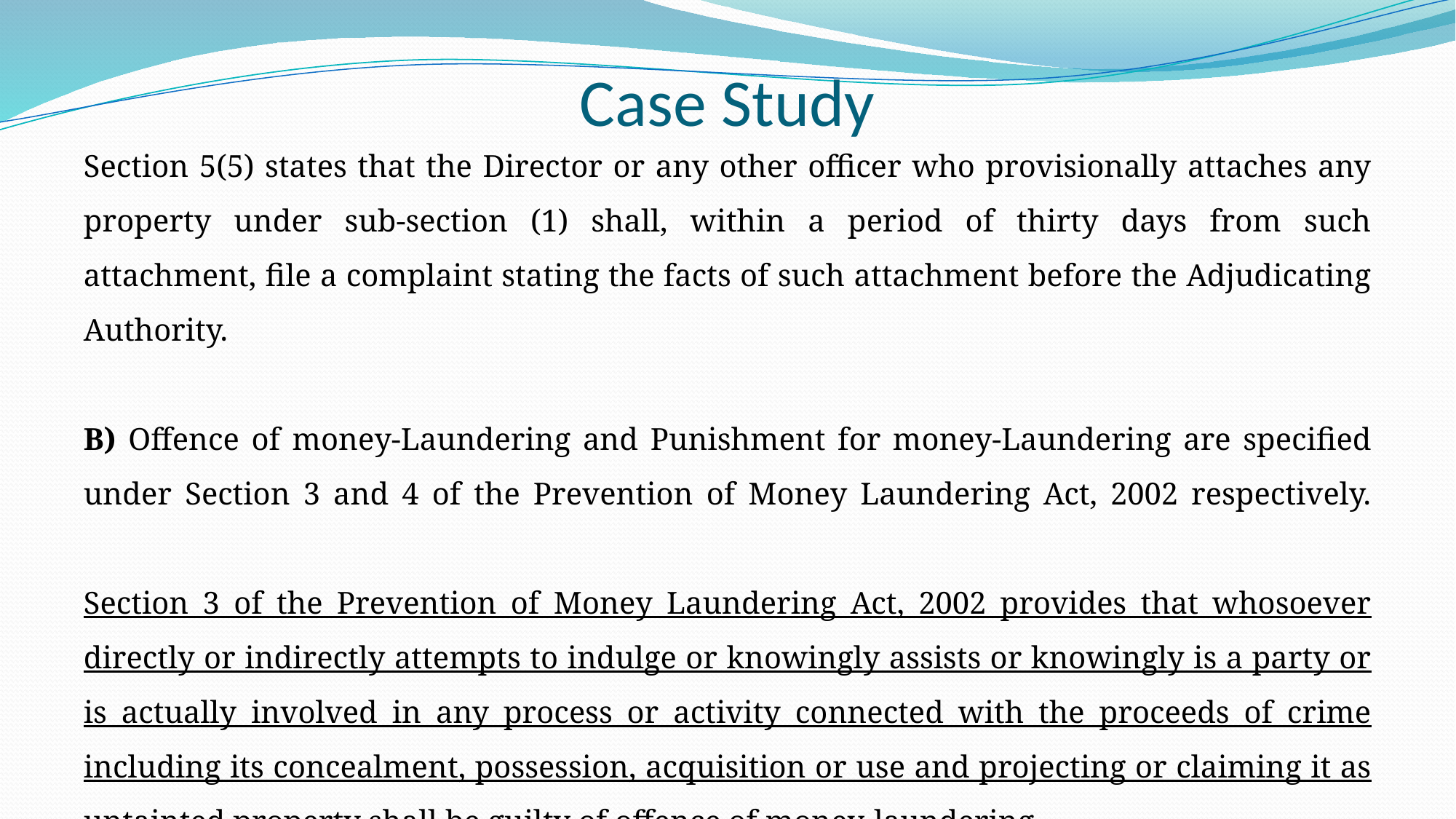

# Case Study
Section 5(5) states that the Director or any other officer who provisionally attaches any property under sub-section (1) shall, within a period of thirty days from such attachment, file a complaint stating the facts of such attachment before the Adjudicating Authority.

B) Offence of money-Laundering and Punishment for money-Laundering are specified under Section 3 and 4 of the Prevention of Money Laundering Act, 2002 respectively.
Section 3 of the Prevention of Money Laundering Act, 2002 provides that whosoever directly or indirectly attempts to indulge or knowingly assists or knowingly is a party or is actually involved in any process or activity connected with the proceeds of crime including its concealment, possession, acquisition or use and projecting or claiming it as untainted property shall be guilty of offence of money-laundering.